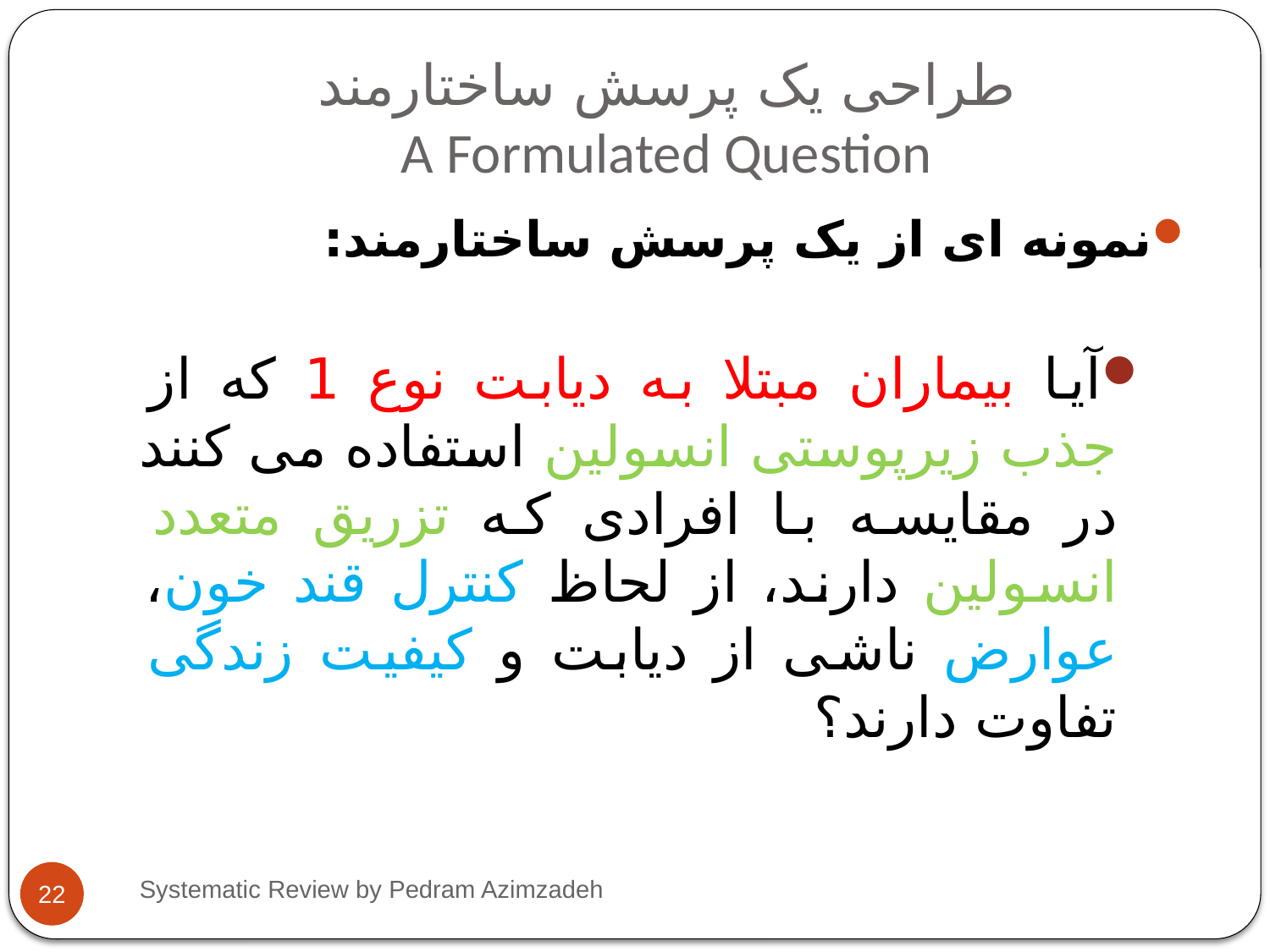

# طراحی یک پرسش ساختارمند A Formulated Question
نمونه ای از یک پرسش ساختارمند:

آیا بیماران مبتلا به دیابت نوع 1 که از جذب زیرپوستی انسولین استفاده می کنند در مقایسه با افرادی که تزریق متعدد انسولین دارند، از لحاظ کنترل قند خون، عوارض ناشی از دیابت و کیفیت زندگی تفاوت دارند؟
Systematic Review by Pedram Azimzadeh
22